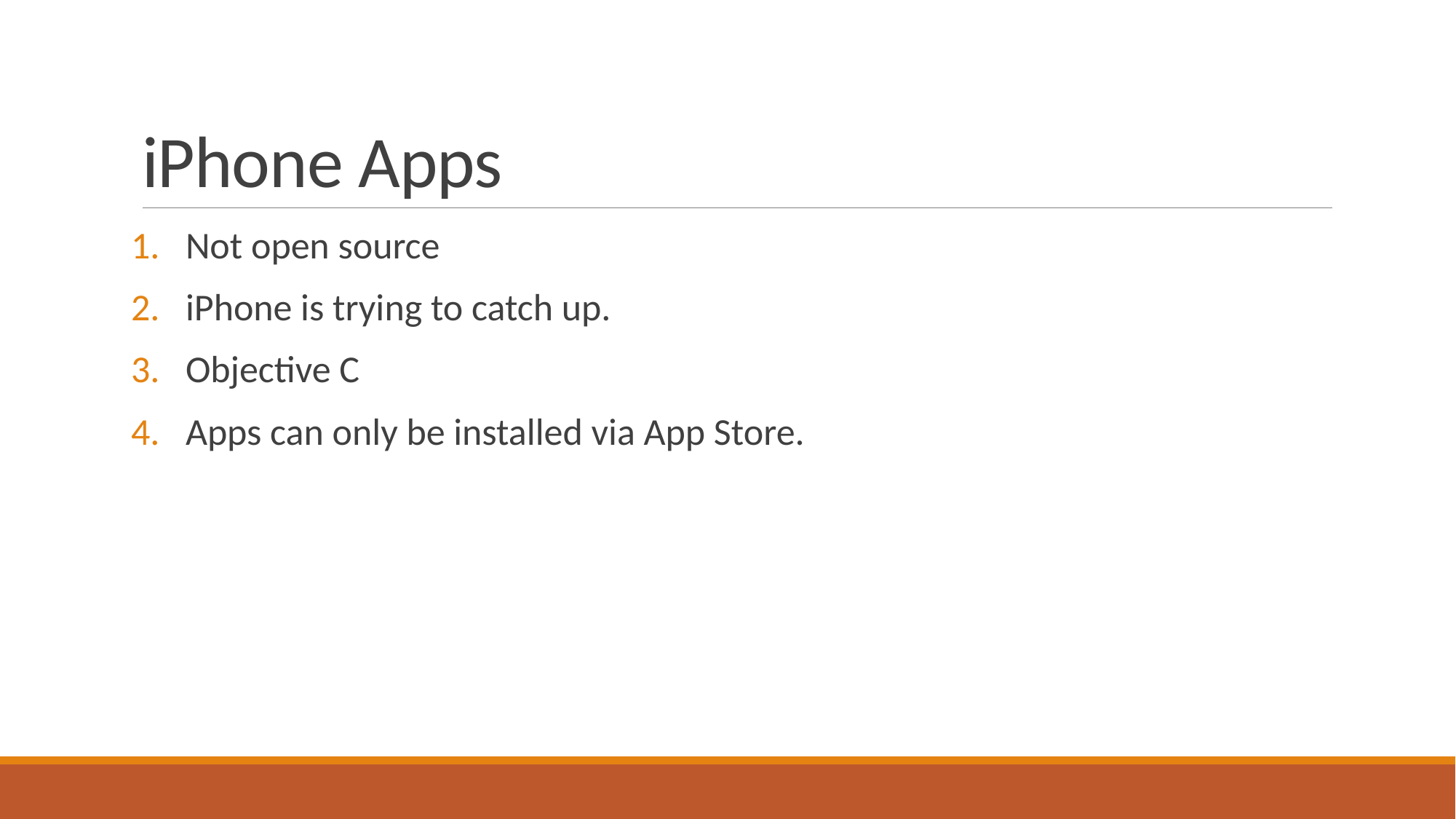

# iPhone Apps
Not open source
iPhone is trying to catch up.
Objective C
Apps can only be installed via App Store.